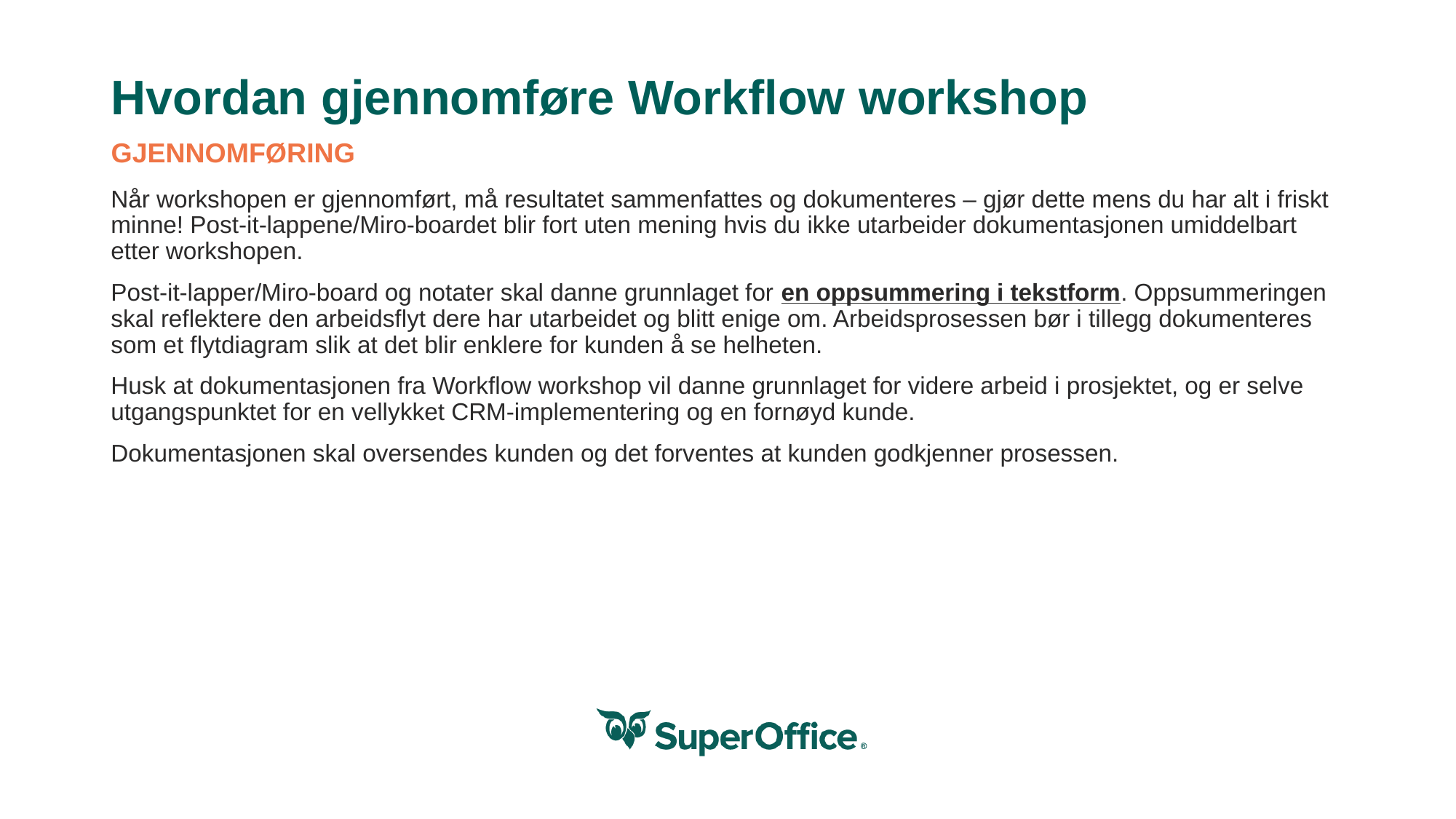

# Hvordan gjennomføre Workflow workshop
GJENNOMFØRING
Når workshopen er gjennomført, må resultatet sammenfattes og dokumenteres – gjør dette mens du har alt i friskt minne! Post-it-lappene/Miro-boardet blir fort uten mening hvis du ikke utarbeider dokumentasjonen umiddelbart etter workshopen.
Post-it-lapper/Miro-board og notater skal danne grunnlaget for en oppsummering i tekstform. Oppsummeringen skal reflektere den arbeidsflyt dere har utarbeidet og blitt enige om. Arbeidsprosessen bør i tillegg dokumenteres som et flytdiagram slik at det blir enklere for kunden å se helheten.
Husk at dokumentasjonen fra Workflow workshop vil danne grunnlaget for videre arbeid i prosjektet, og er selve utgangspunktet for en vellykket CRM-implementering og en fornøyd kunde.
Dokumentasjonen skal oversendes kunden og det forventes at kunden godkjenner prosessen.